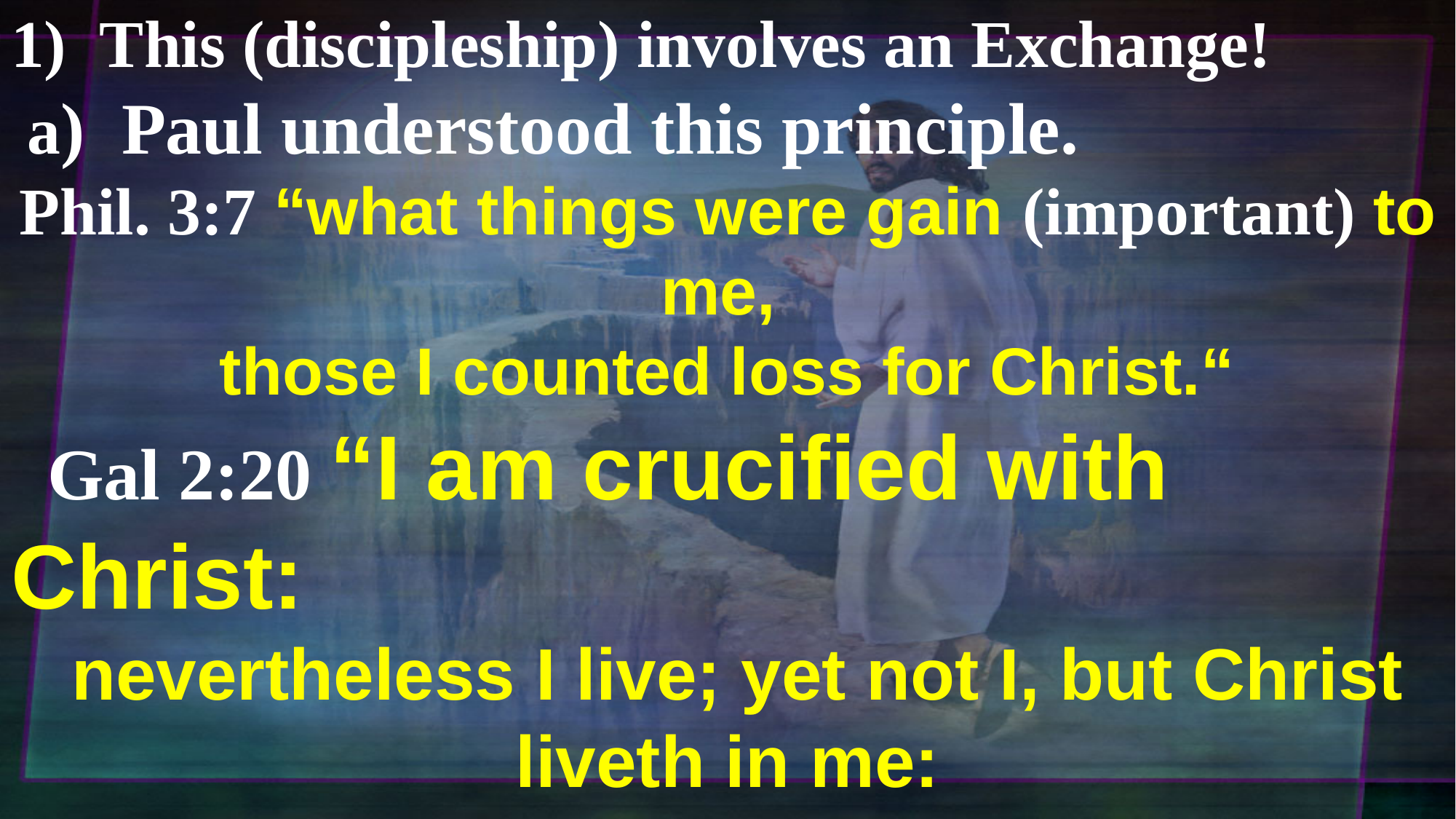

This (discipleship) involves an Exchange!
 a)  Paul understood this principle.
Phil. 3:7 “what things were gain (important) to me,
those I counted loss for Christ.“
  Gal 2:20 “I am crucified with Christ:
 nevertheless I live; yet not I, but Christ liveth in me:
 and the life which I now live in the flesh I live by the faith of the Son of God, who loved me,
and gave himself for me.”